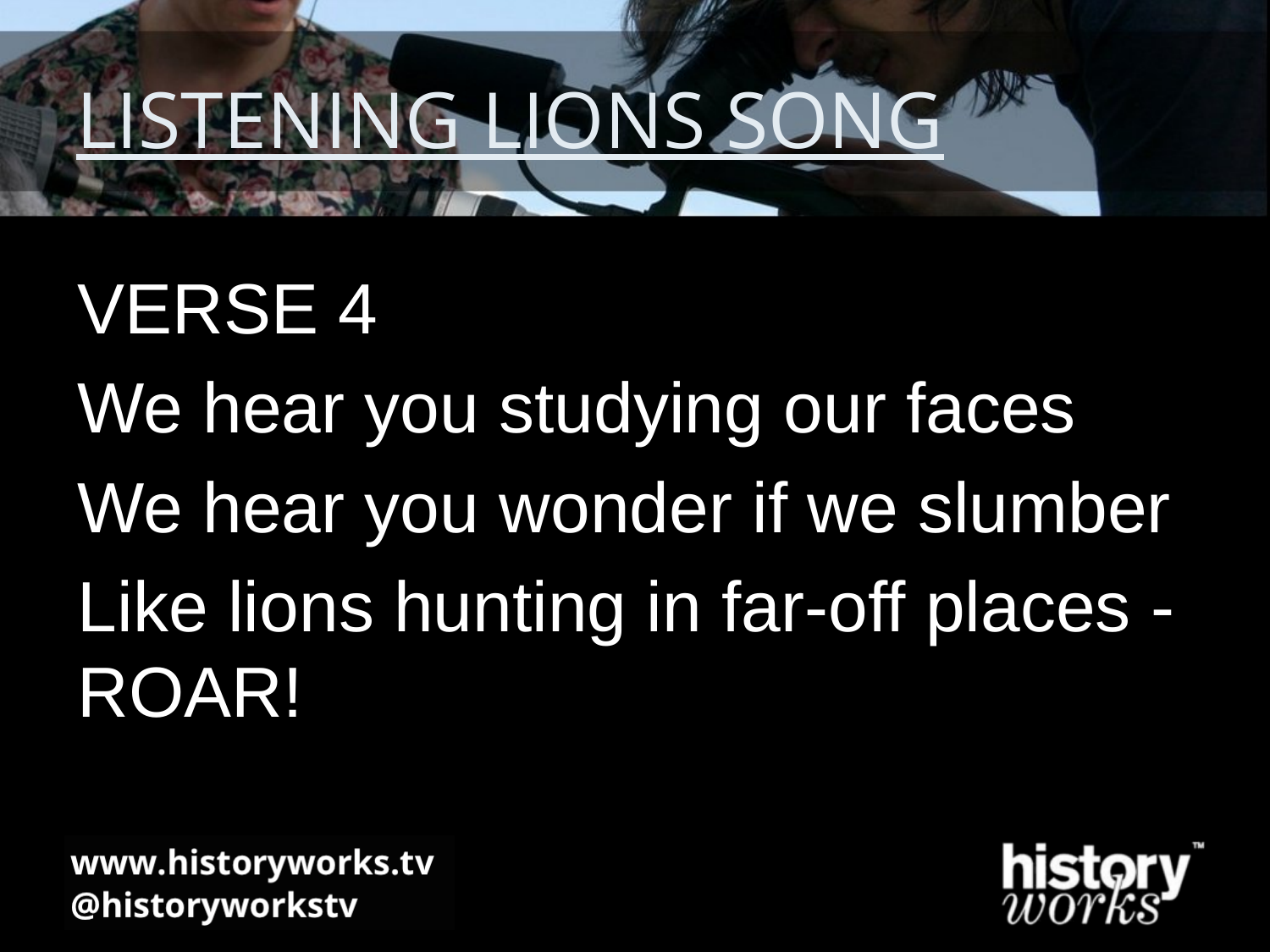

# LISTENING LIONS SONG
VERSE 4
We hear you studying our faces
We hear you wonder if we slumber
Like lions hunting in far-off places - ROAR!